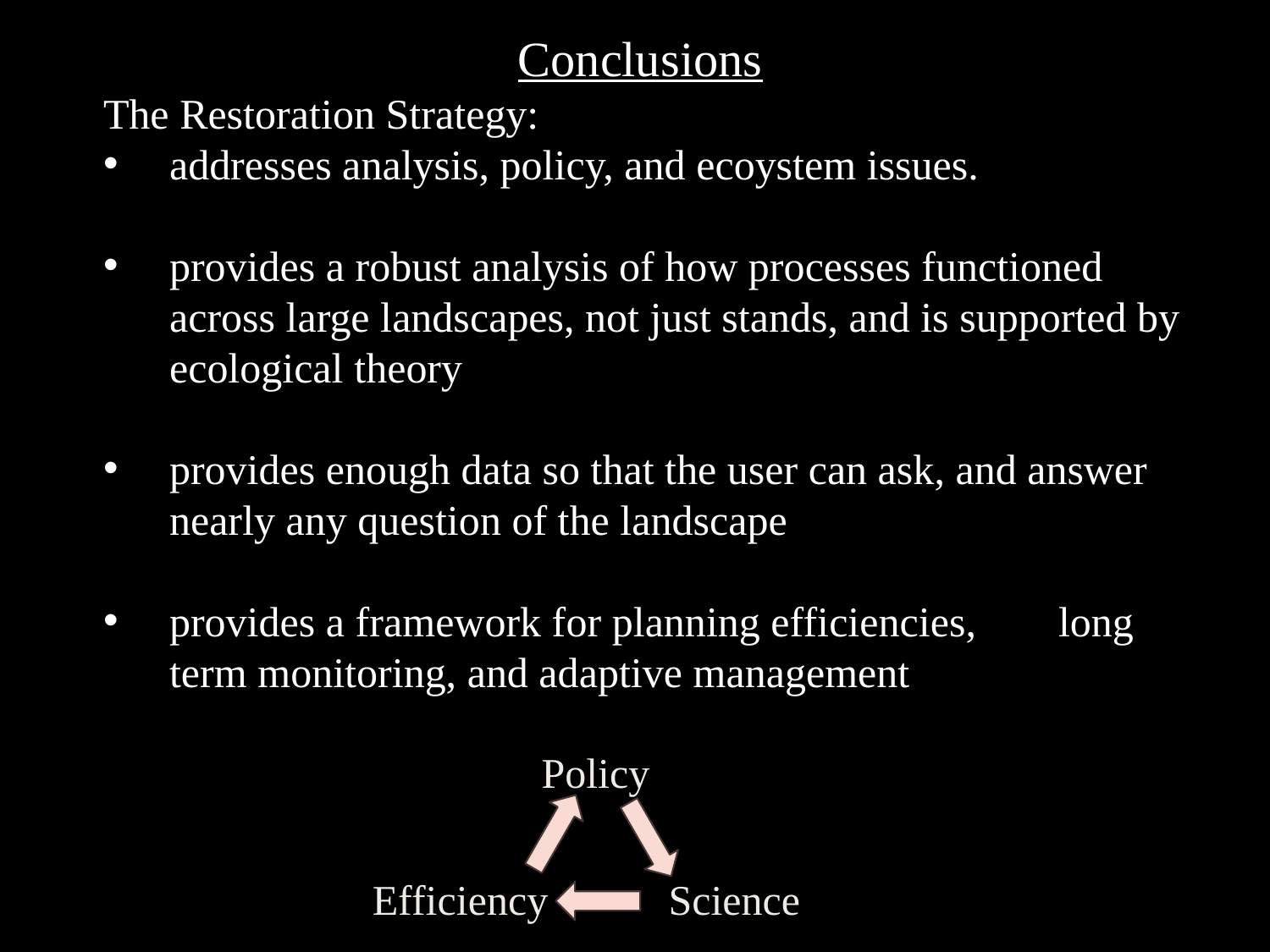

Conclusions
The Restoration Strategy:
addresses analysis, policy, and ecoystem issues.

provides a robust analysis of how processes functioned across large landscapes, not just stands, and is supported by ecological theory

provides enough data so that the user can ask, and answer nearly any question of the landscape

provides a framework for planning efficiencies, 	long term monitoring, and adaptive management
Policy

Efficiency
Science